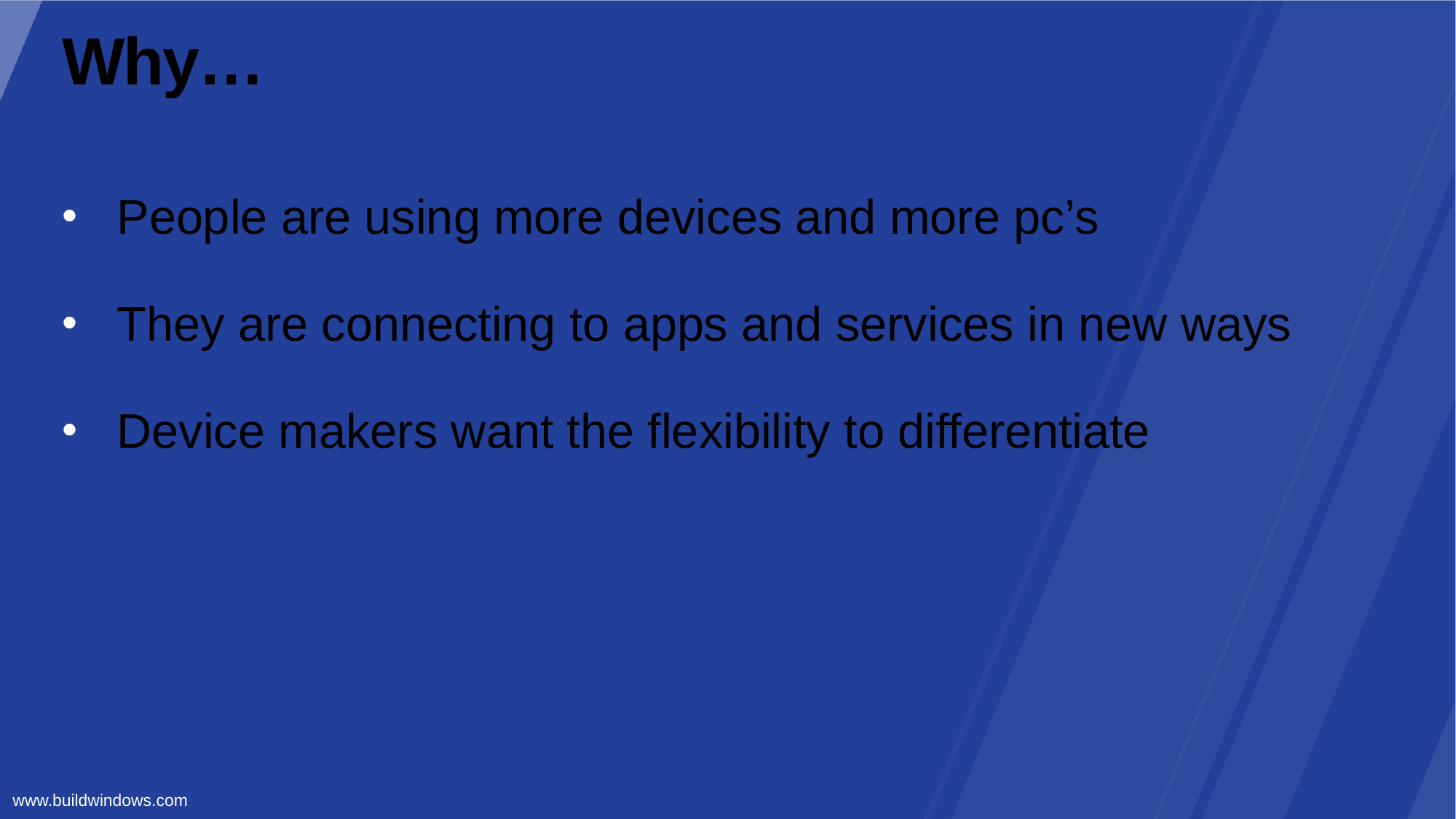

# Why…
People are using more devices and more pc’s
They are connecting to apps and services in new ways
Device makers want the flexibility to differentiate